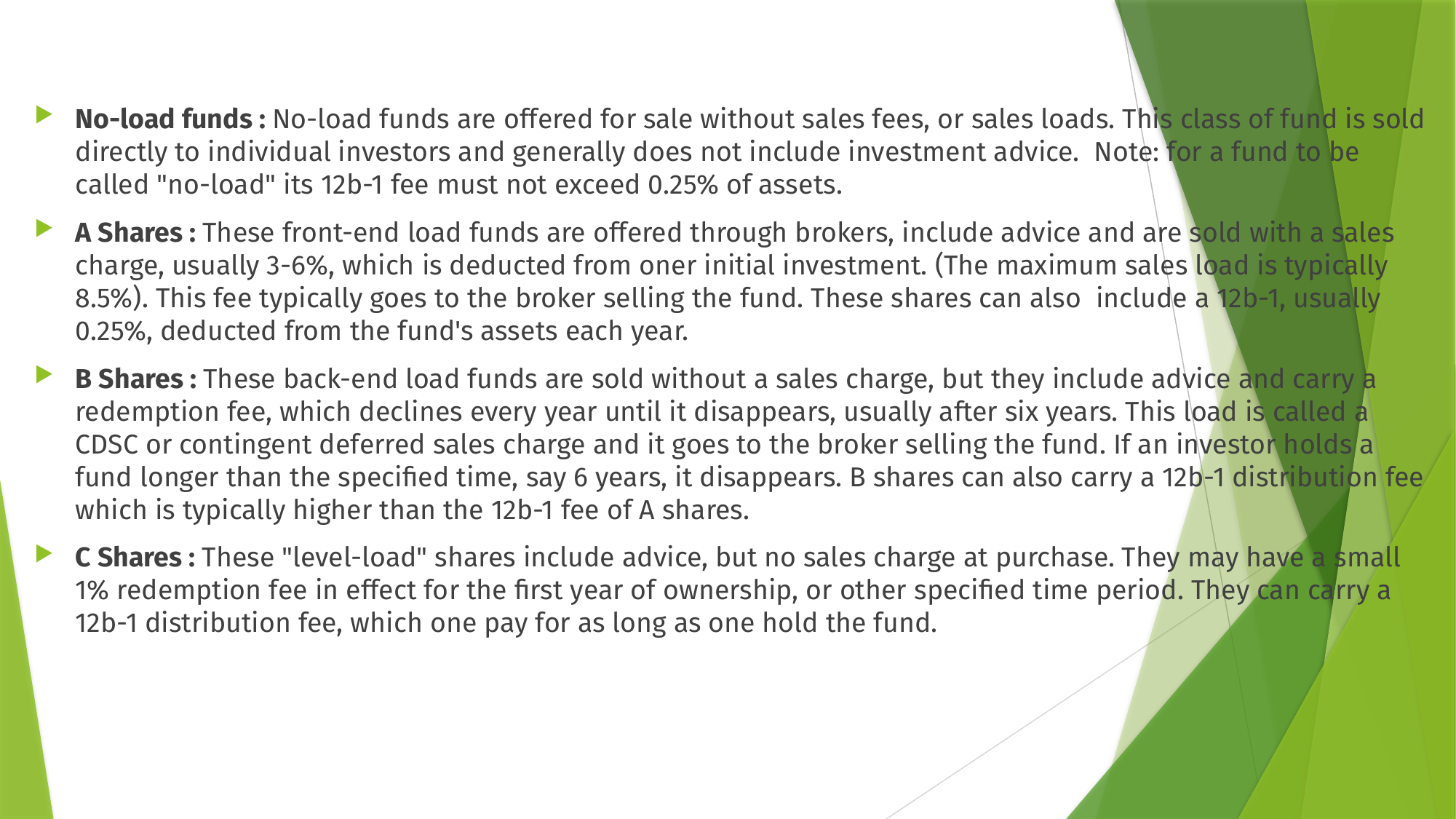

#
No-load funds : No-load funds are offered for sale without sales fees, or sales loads. This class of fund is sold directly to individual investors and generally does not include investment advice.  Note: for a fund to be called "no-load" its 12b-1 fee must not exceed 0.25% of assets.
A Shares : These front-end load funds are offered through brokers, include advice and are sold with a sales charge, usually 3-6%, which is deducted from oner initial investment. (The maximum sales load is typically 8.5%). This fee typically goes to the broker selling the fund. These shares can also  include a 12b-1, usually 0.25%, deducted from the fund's assets each year.
B Shares : These back-end load funds are sold without a sales charge, but they include advice and carry a redemption fee, which declines every year until it disappears, usually after six years. This load is called a CDSC or contingent deferred sales charge and it goes to the broker selling the fund. If an investor holds a fund longer than the specified time, say 6 years, it disappears. B shares can also carry a 12b-1 distribution fee which is typically higher than the 12b-1 fee of A shares.
C Shares : These "level-load" shares include advice, but no sales charge at purchase. They may have a small 1% redemption fee in effect for the first year of ownership, or other specified time period. They can carry a 12b-1 distribution fee, which one pay for as long as one hold the fund.